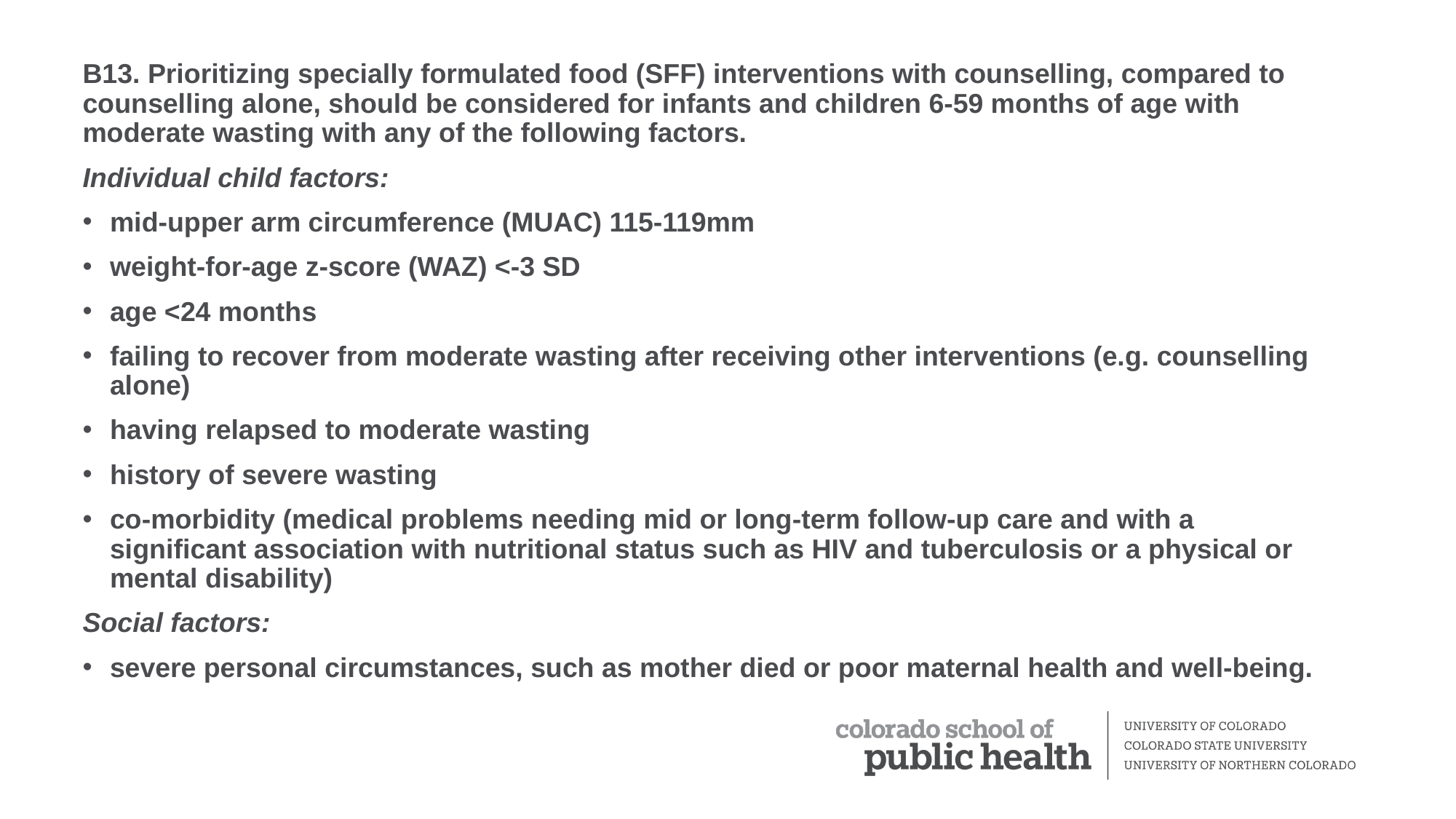

B13. Prioritizing specially formulated food (SFF) interventions with counselling, compared to counselling alone, should be considered for infants and children 6-59 months of age with moderate wasting with any of the following factors.
Individual child factors:
mid-upper arm circumference (MUAC) 115-119mm
weight-for-age z-score (WAZ) <-3 SD
age <24 months
failing to recover from moderate wasting after receiving other interventions (e.g. counselling alone)
having relapsed to moderate wasting
history of severe wasting
co-morbidity (medical problems needing mid or long-term follow-up care and with a significant association with nutritional status such as HIV and tuberculosis or a physical or mental disability)
Social factors:
severe personal circumstances, such as mother died or poor maternal health and well-being.